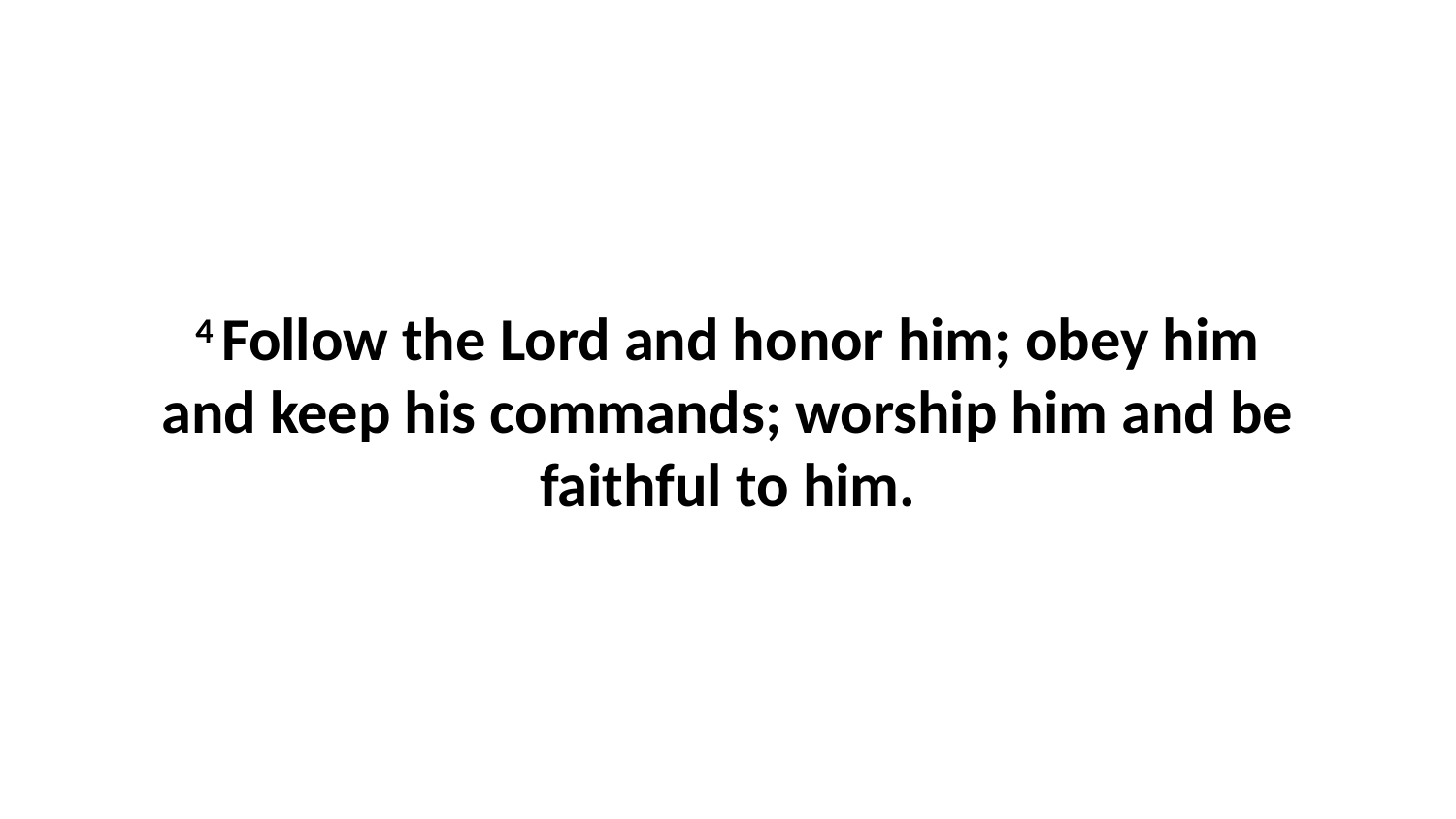

4 Follow the Lord and honor him; obey him and keep his commands; worship him and be faithful to him.